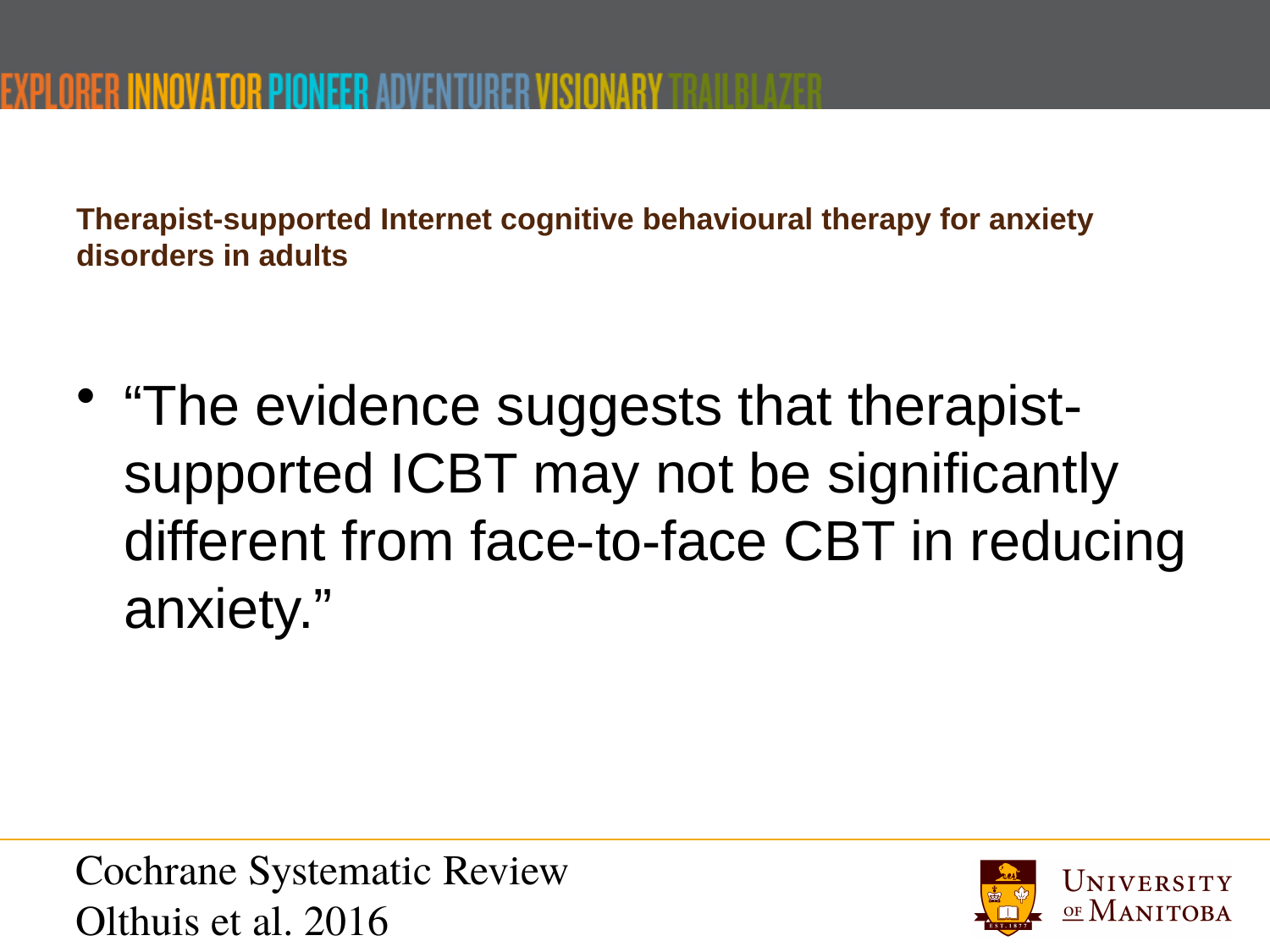

# Therapist-supported Internet cognitive behavioural therapy for anxiety disorders in adults
“The evidence suggests that therapist-supported ICBT may not be significantly different from face-to-face CBT in reducing anxiety.”
Cochrane Systematic Review
Olthuis et al. 2016